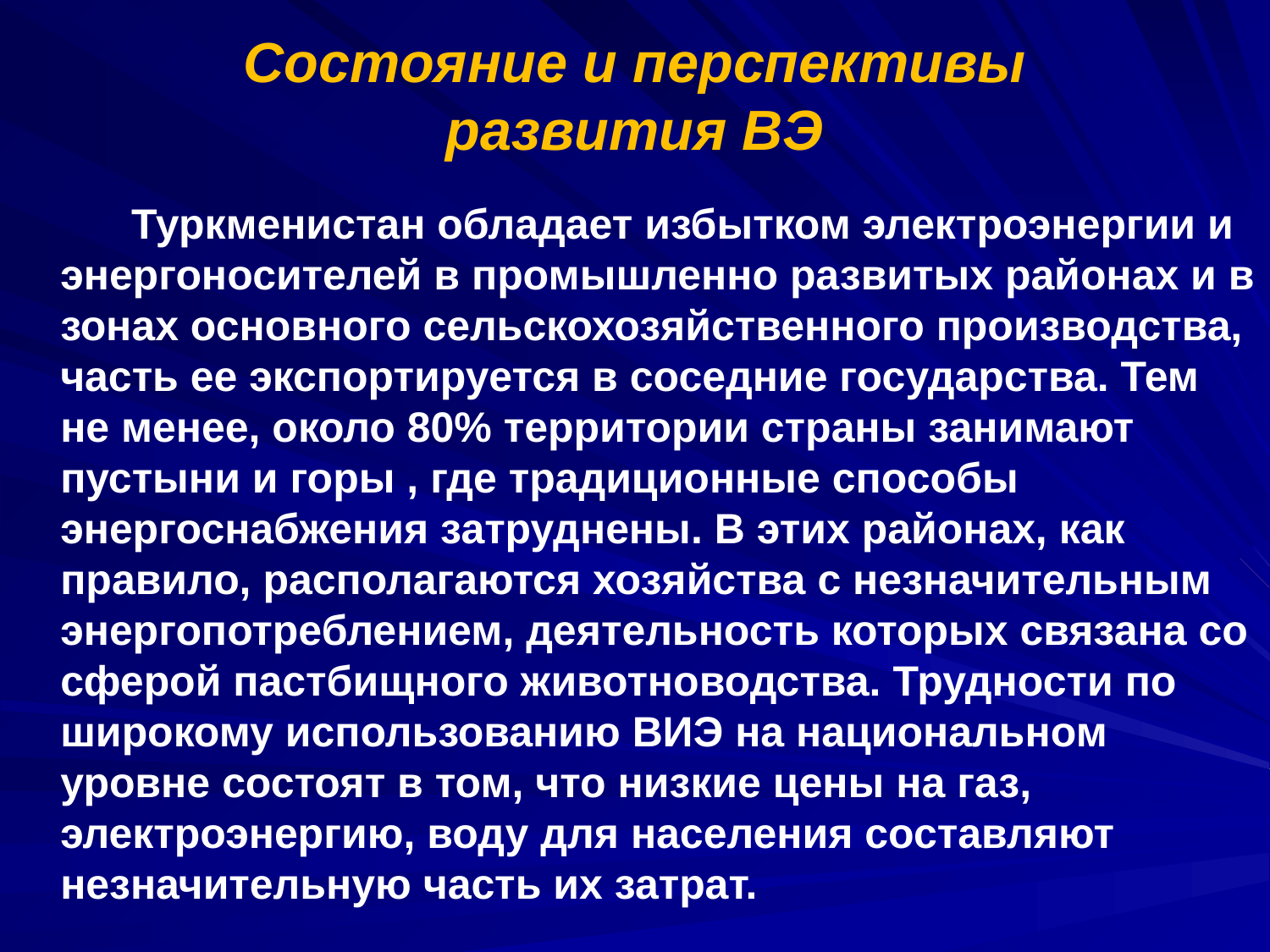

# Состояние и перспективы развития ВЭ
          Туркменистан обладает избытком электроэнергии и энергоносителей в промышленно развитых районах и в зонах основного сельскохозяйственного производства, часть ее экспортируется в соседние государства. Тем не менее, около 80% территории страны занимают пустыни и горы , где традиционные способы энергоснабжения затруднены. В этих районах, как правило, располагаются хозяйства с незначительным энергопотреблением, деятельность которых связана со сферой пастбищного животноводства. Трудности по широкому использованию ВИЭ на национальном уровне состоят в том, что низкие цены на газ, электроэнергию, воду для населения составляют незначительную часть их затрат.